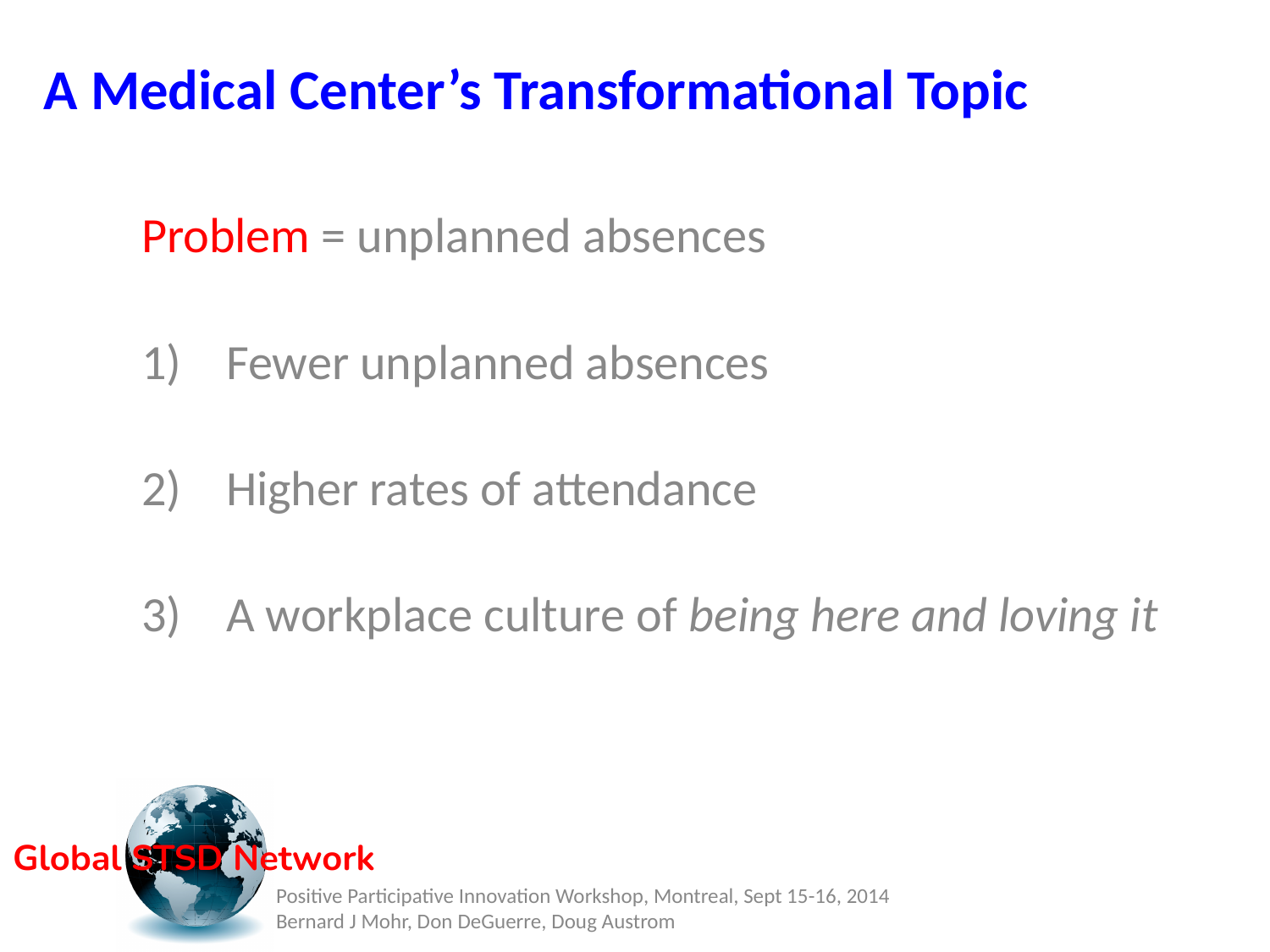

A Medical Center’s Transformational Topic

Problem = unplanned absences

Fewer unplanned absences

Higher rates of attendance

A workplace culture of being here and loving it
Positive Participative Innovation Workshop, Montreal, Sept 15-16, 2014   Bernard J Mohr, Don DeGuerre, Doug Austrom